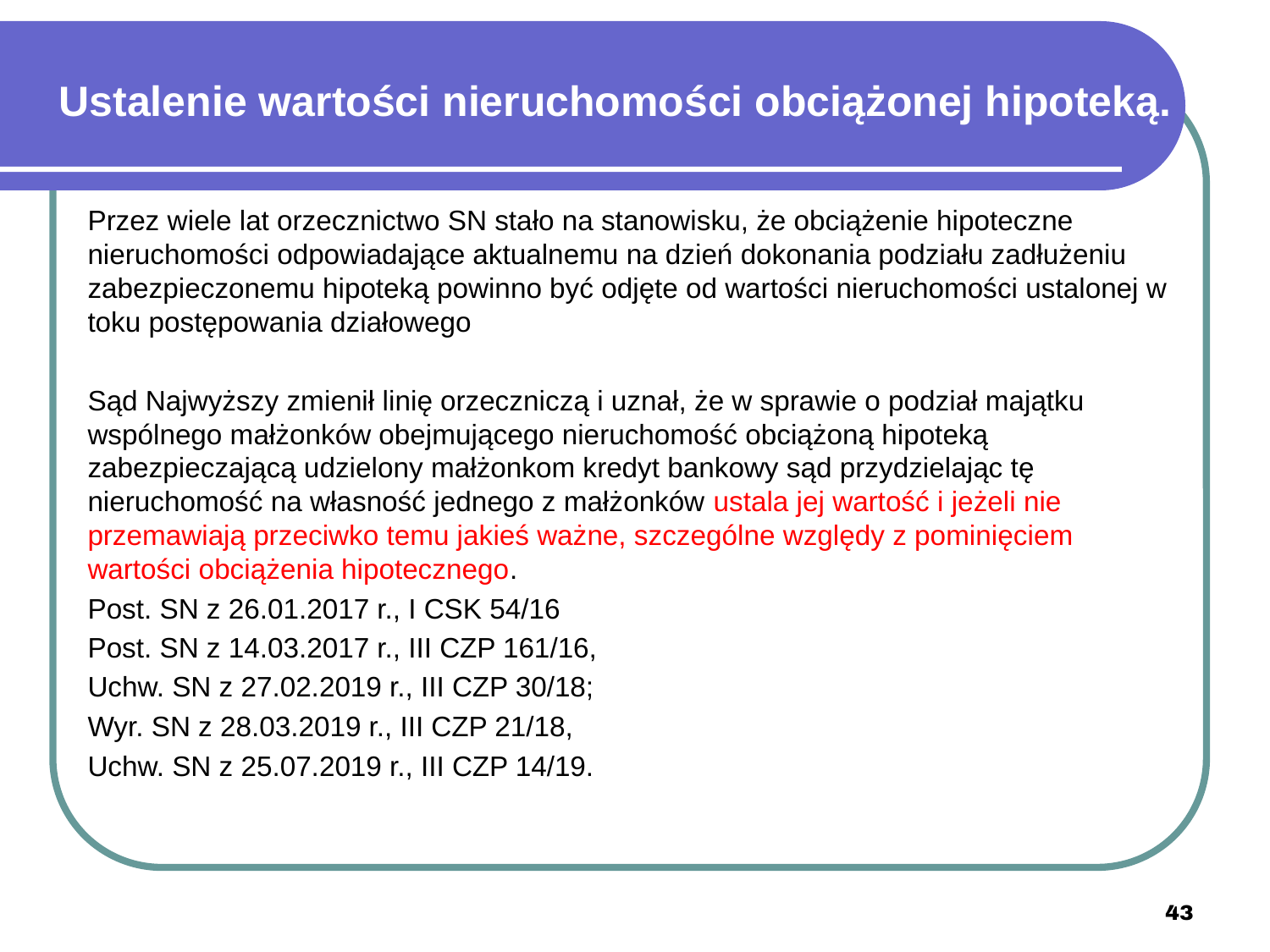

# Ustalenie wartości nieruchomości obciążonej hipoteką.
Przez wiele lat orzecznictwo SN stało na stanowisku, że obciążenie hipoteczne nieruchomości odpowiadające aktualnemu na dzień dokonania podziału zadłużeniu zabezpieczonemu hipoteką powinno być odjęte od wartości nieruchomości ustalonej w toku postępowania działowego

Sąd Najwyższy zmienił linię orzeczniczą i uznał, że w sprawie o podział majątku wspólnego małżonków obejmującego nieruchomość obciążoną hipoteką zabezpieczającą udzielony małżonkom kredyt bankowy sąd przydzielając tę nieruchomość na własność jednego z małżonków ustala jej wartość i jeżeli nie przemawiają przeciwko temu jakieś ważne, szczególne względy z pominięciem wartości obciążenia hipotecznego.
Post. SN z 26.01.2017 r., I CSK 54/16
Post. SN z 14.03.2017 r., III CZP 161/16,
Uchw. SN z 27.02.2019 r., III CZP 30/18;
Wyr. SN z 28.03.2019 r., III CZP 21/18,
Uchw. SN z 25.07.2019 r., III CZP 14/19.
43